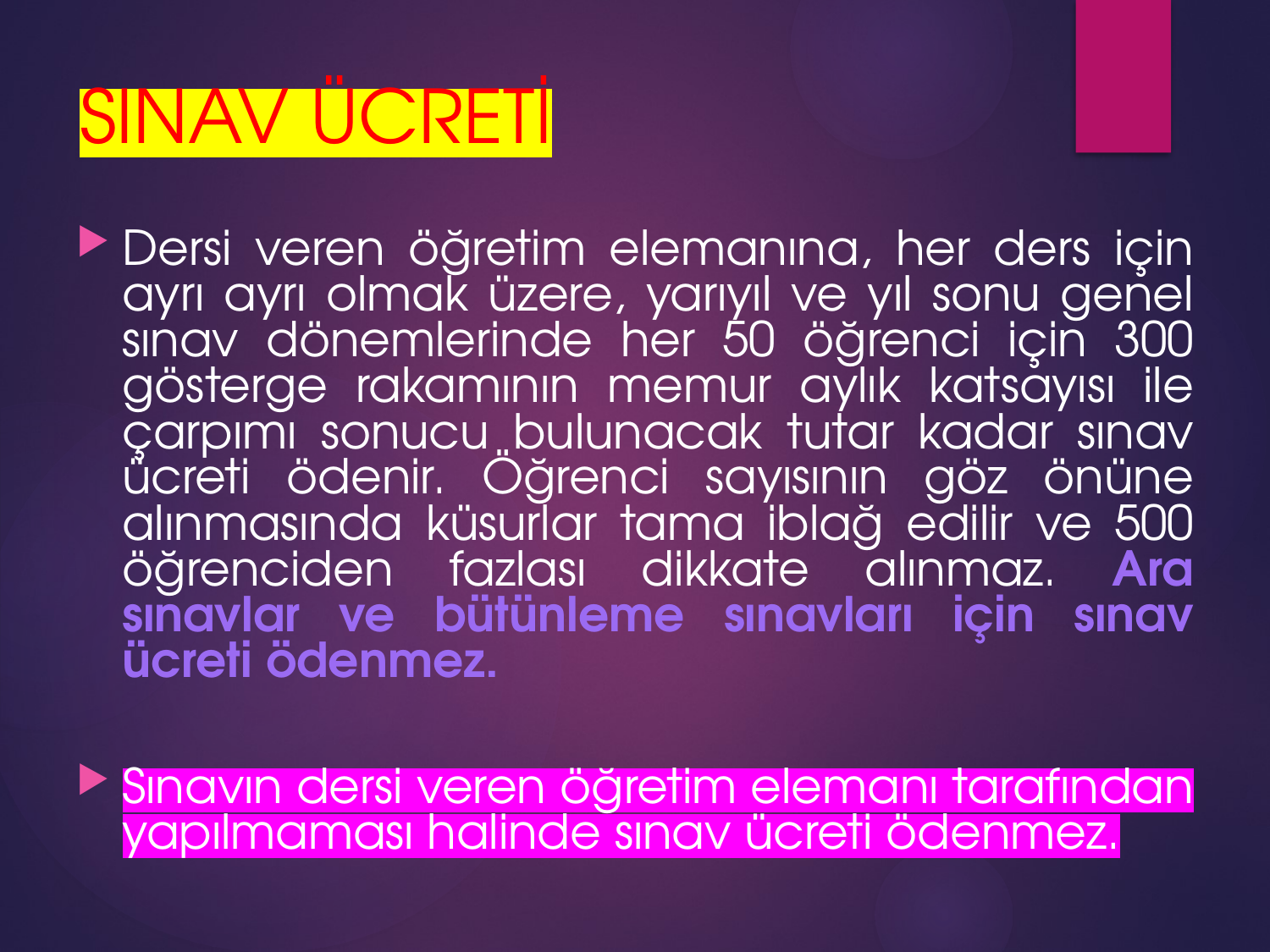

# SINAV ÜCRETİ
Dersi veren öğretim elemanına, her ders için ayrı ayrı olmak üzere, yarıyıl ve yıl sonu genel sınav dönemlerinde her 50 öğrenci için 300 gösterge rakamının memur aylık katsayısı ile çarpımı sonucu bulunacak tutar kadar sınav ücreti ödenir. Öğrenci sayısının göz önüne alınmasında küsurlar tama iblağ edilir ve 500 öğrenciden fazlası dikkate alınmaz. Ara sınavlar ve bütünleme sınavları için sınav ücreti ödenmez.

Sınavın dersi veren öğretim elemanı tarafından yapılmaması halinde sınav ücreti ödenmez.